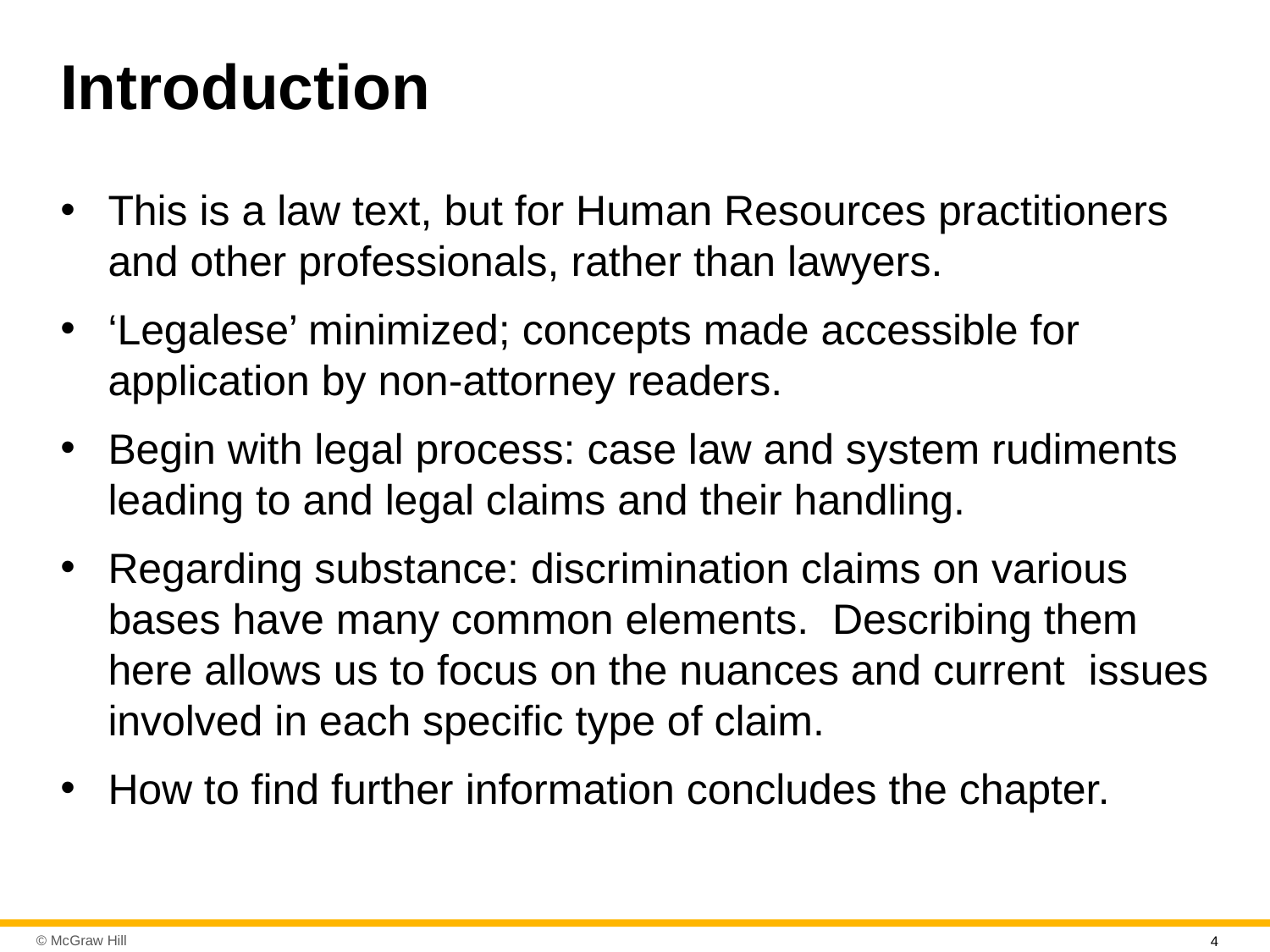

# Introduction
This is a law text, but for Human Resources practitioners and other professionals, rather than lawyers.
‘Legalese’ minimized; concepts made accessible for application by non-attorney readers.
Begin with legal process: case law and system rudiments leading to and legal claims and their handling.
Regarding substance: discrimination claims on various bases have many common elements.  Describing them here allows us to focus on the nuances and current  issues involved in each specific type of claim.
How to find further information concludes the chapter.
4